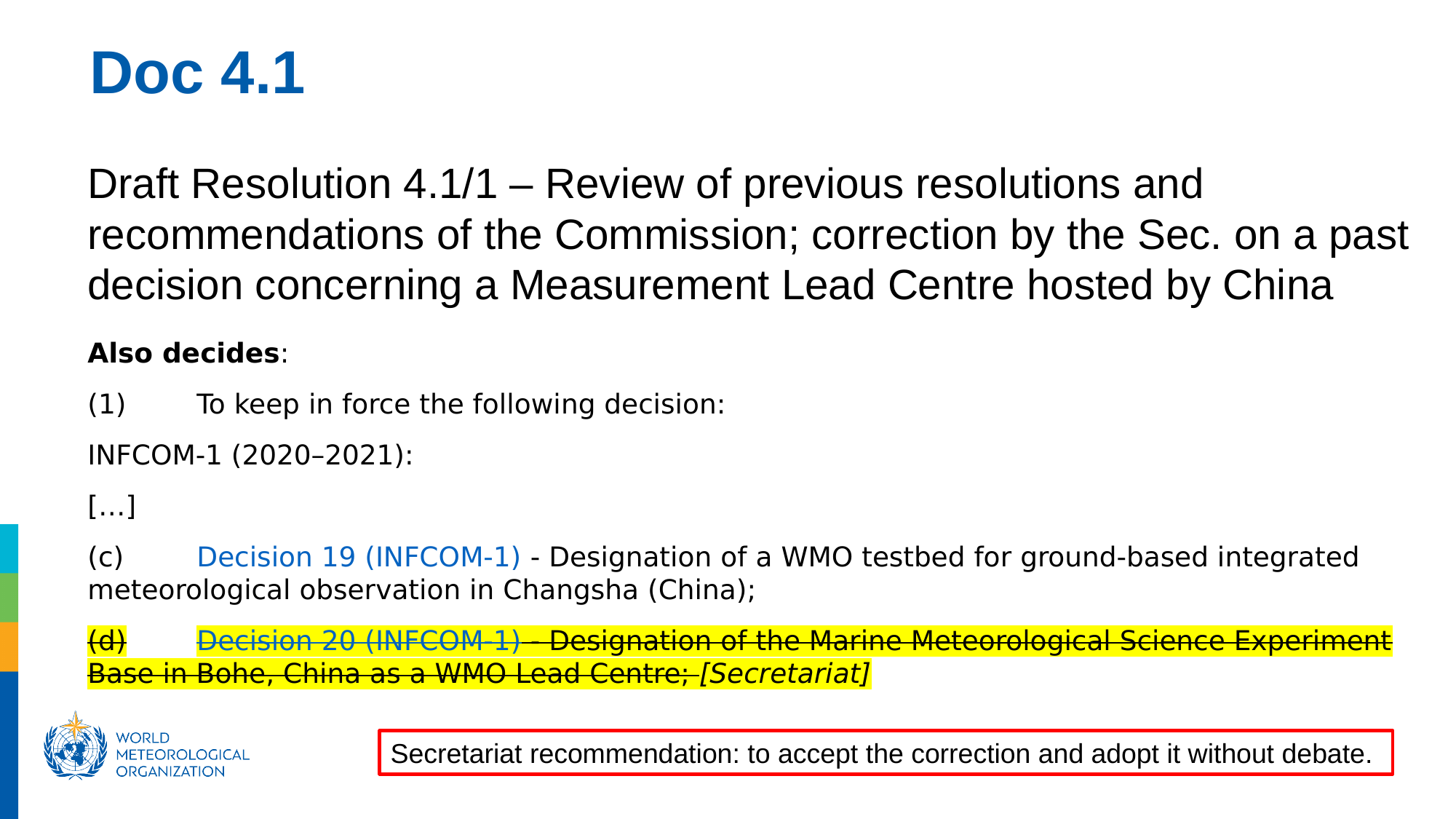

Doc 4.1
Draft Resolution 4.1/1 – Review of previous resolutions and recommendations of the Commission; correction by the Sec. on a past decision concerning a Measurement Lead Centre hosted by China
Also decides:
(1)	To keep in force the following decision:
INFCOM-1 (2020–2021):
[…]
(c)	Decision 19 (INFCOM-1) - Designation of a WMO testbed for ground-based integrated meteorological observation in Changsha (China);
(d)	Decision 20 (INFCOM-1) - Designation of the Marine Meteorological Science Experiment Base in Bohe, China as a WMO Lead Centre; [Secretariat]

Secretariat recommendation: to accept the correction and adopt it without debate.